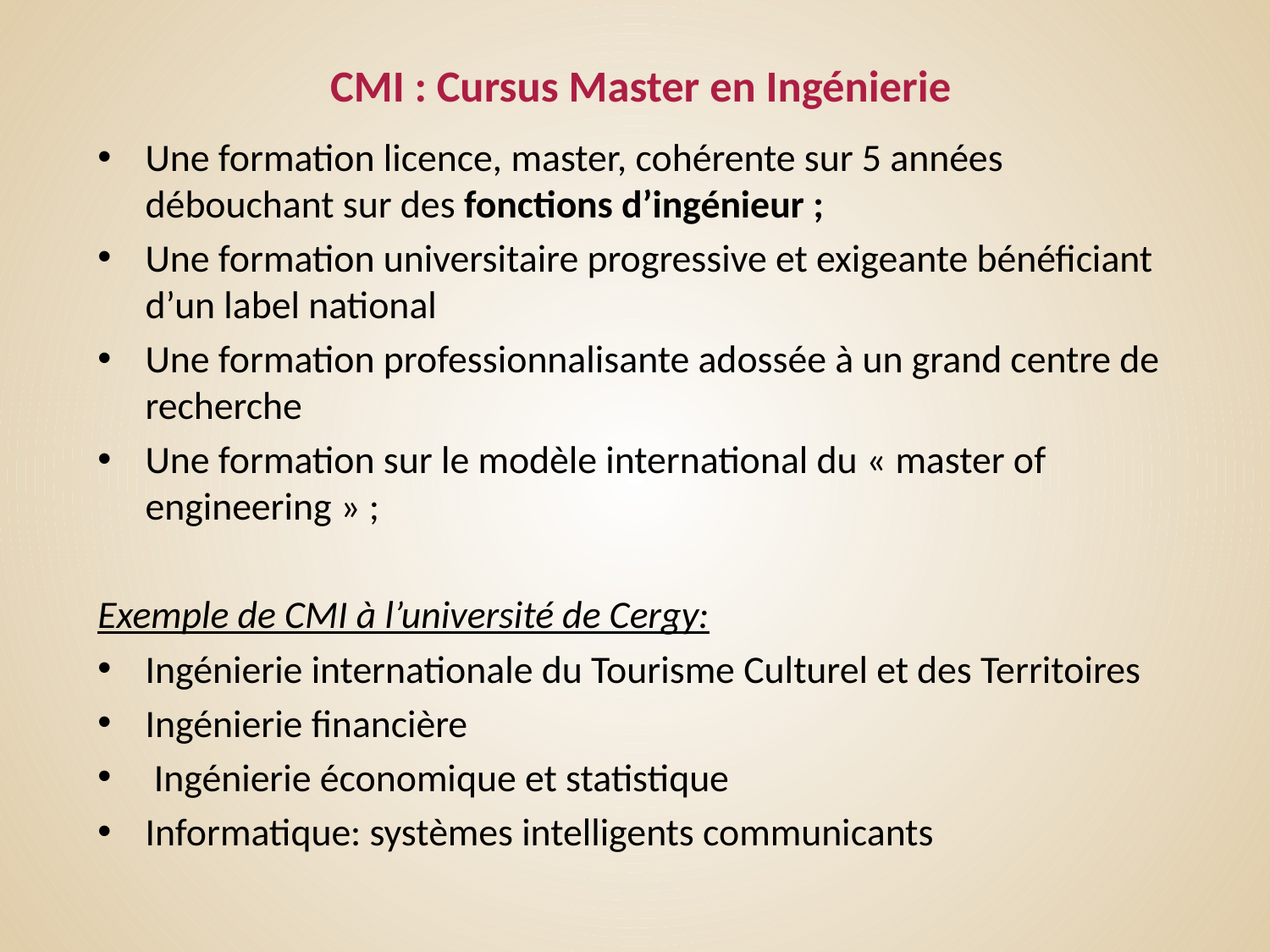

# CMI : Cursus Master en Ingénierie
Une formation licence, master, cohérente sur 5 années débouchant sur des fonctions d’ingénieur ;
Une formation universitaire progressive et exigeante bénéficiant d’un label national
Une formation professionnalisante adossée à un grand centre de recherche
Une formation sur le modèle international du « master of engineering » ;

Exemple de CMI à l’université de Cergy:
Ingénierie internationale du Tourisme Culturel et des Territoires
Ingénierie financière
 Ingénierie économique et statistique
Informatique: systèmes intelligents communicants